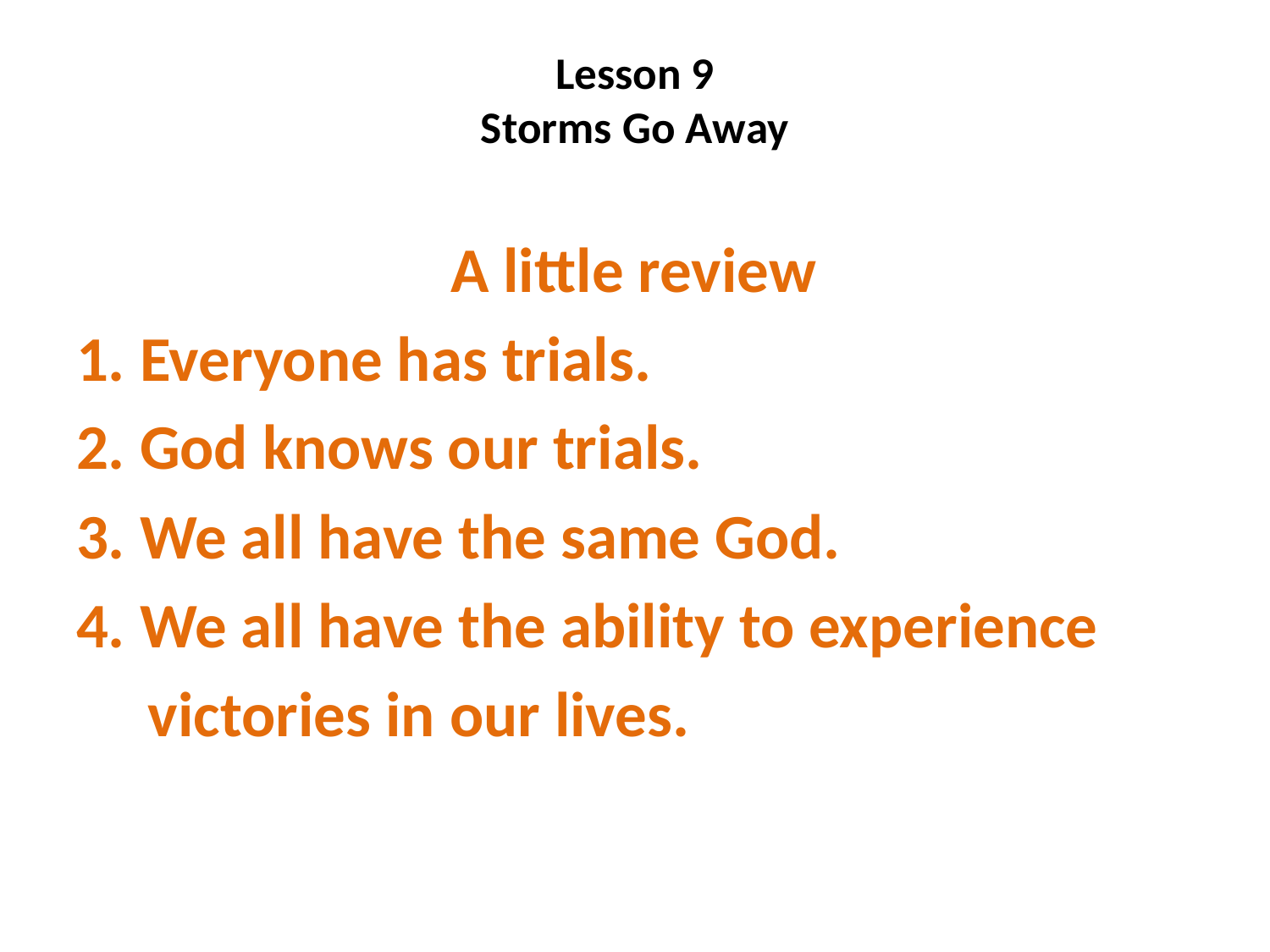

# Lesson 9 Storms Go Away
                          A little review
1. Everyone has trials.
2. God knows our trials.
3. We all have the same God.
4. We all have the ability to experience
     victories in our lives.